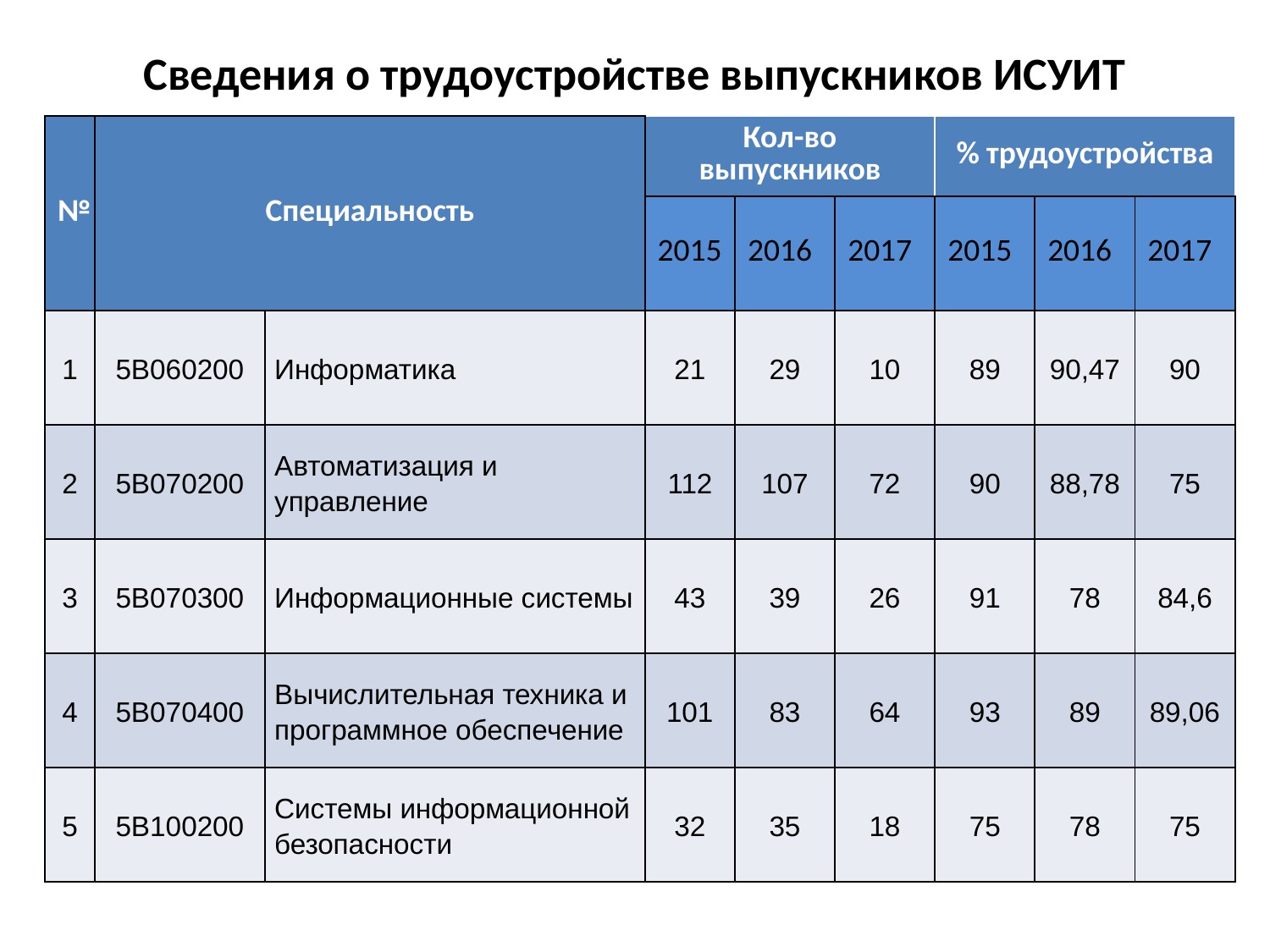

# Сведения о трудоустройстве выпускников ИСУИТ
| № | Специальность |  | Кол-во выпускников |  |  | % трудоустройства |  |  |
| --- | --- | --- | --- | --- | --- | --- | --- | --- |
|  |  |  | 2015 | 2016 | 2017 | 2015 | 2016 | 2017 |
| 1 | 5B060200 | Информатика | 21 | 29 | 10 | 89 | 90,47 | 90 |
| 2 | 5B070200 | Автоматизация и управление | 112 | 107 | 72 | 90 | 88,78 | 75 |
| 3 | 5B070300 | Информационные системы | 43 | 39 | 26 | 91 | 78 | 84,6 |
| 4 | 5B070400 | Вычислительная техника и программное обеспечение | 101 | 83 | 64 | 93 | 89 | 89,06 |
| 5 | 5B100200 | Системы информационной безопасности | 32 | 35 | 18 | 75 | 78 | 75 |